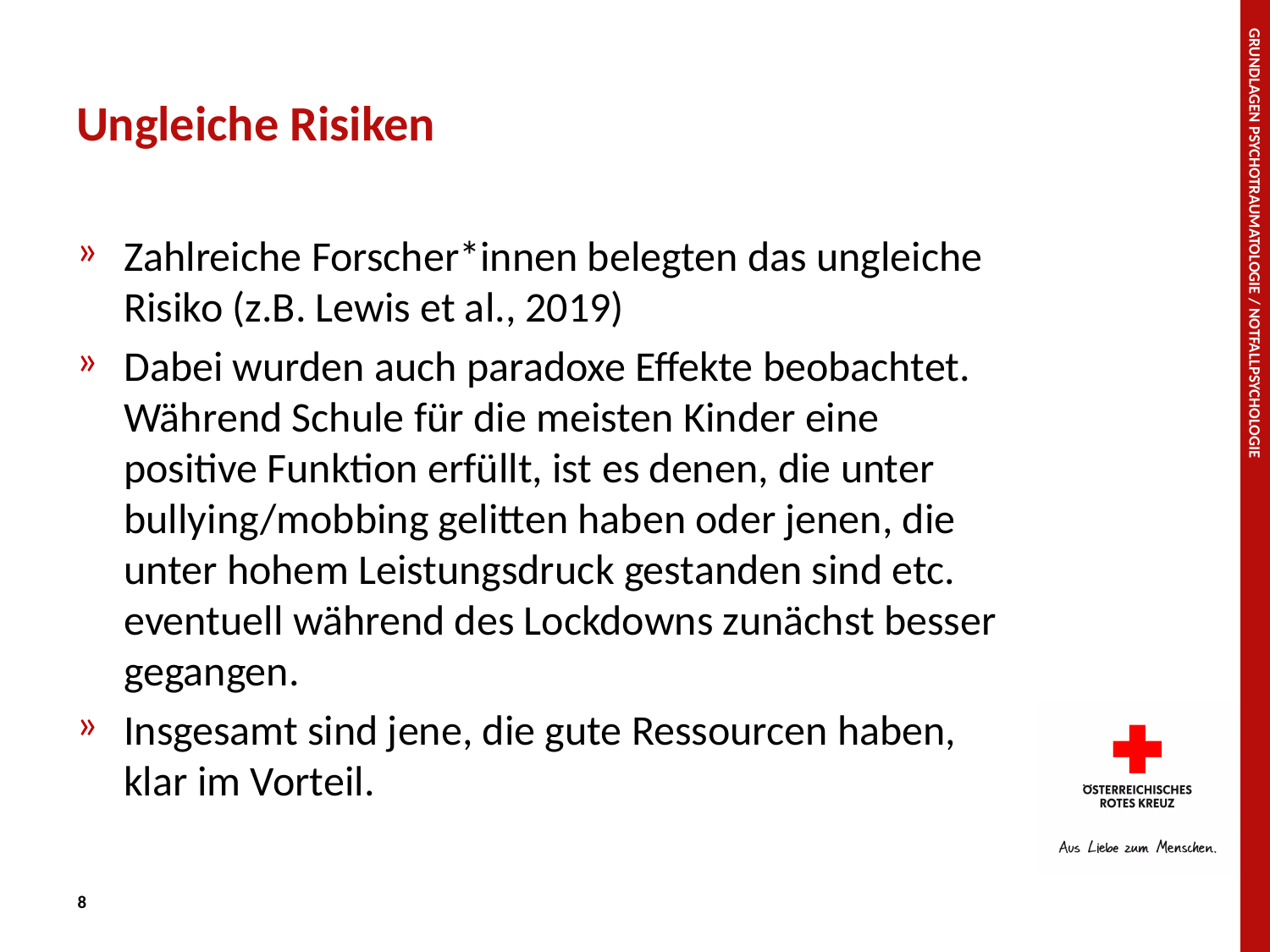

# Ungleiche Risiken
Zahlreiche Forscher*innen belegten das ungleiche Risiko (z.B. Lewis et al., 2019)
Dabei wurden auch paradoxe Effekte beobachtet. Während Schule für die meisten Kinder eine positive Funktion erfüllt, ist es denen, die unter bullying/mobbing gelitten haben oder jenen, die unter hohem Leistungsdruck gestanden sind etc. eventuell während des Lockdowns zunächst besser gegangen.
Insgesamt sind jene, die gute Ressourcen haben, klar im Vorteil.
Grundlagen Psychotraumatologie / Notfallpsychologie